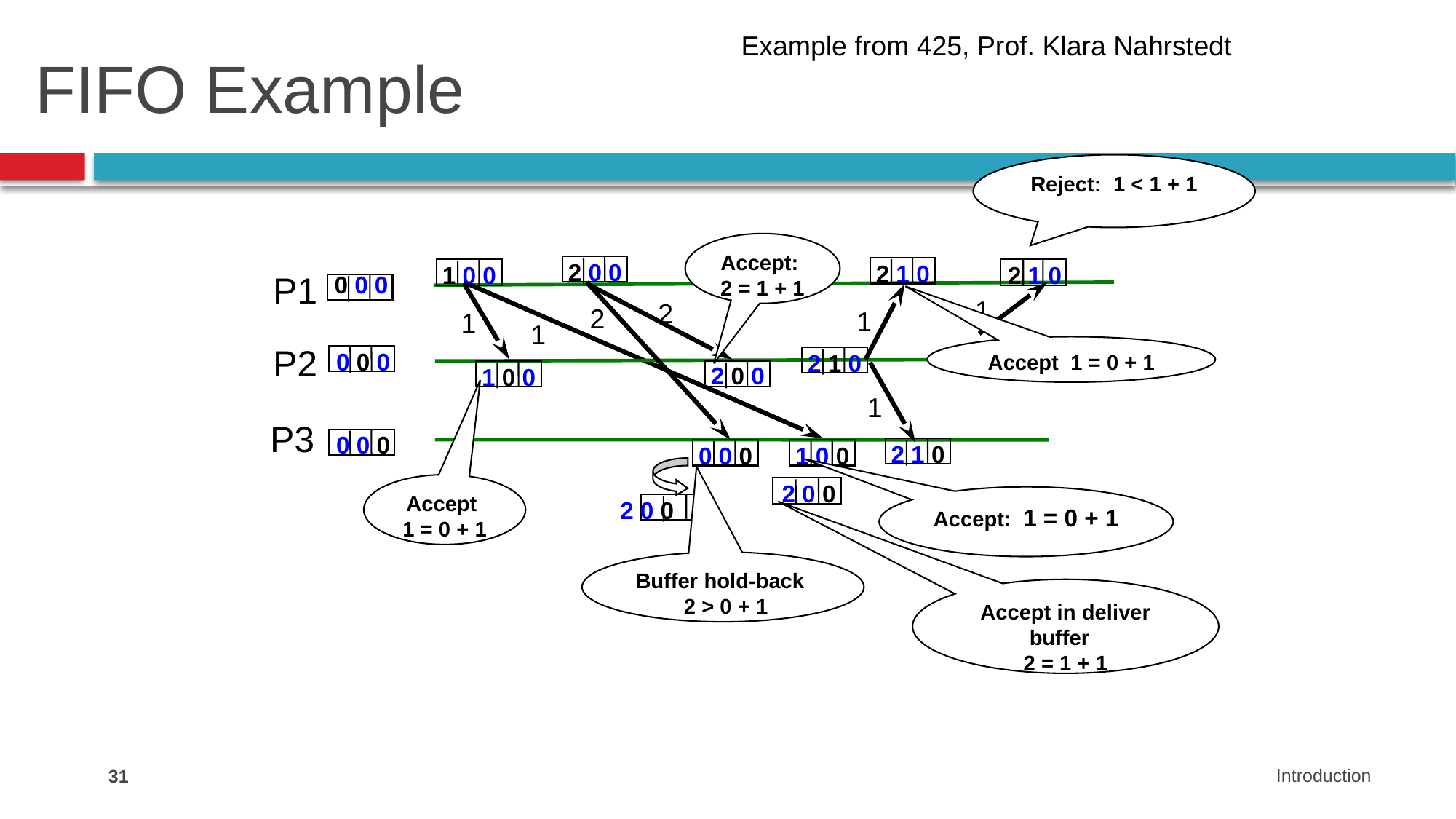

Example from 425, Prof. Klara Nahrstedt

# FIFO Example
Reject:  1 < 1 + 1
Accept:  2 = 1 + 1
Accept  1 = 0 + 1
2 0 0
2 1 0
1 0 0
2 1 0

P1
0 0 0

1
2
2
1
1
1
P2
Accept  1 = 0 + 1
0 0 0
2 1 0

2 0 0
1 0 0

1
P3
0 0 0

2 1 0
0 0 0
1 0 0

2 0 0

Buffer hold-back
 2 > 0 + 1
2 0 0

Accept in deliver buffer
2 = 1 + 1
Accept:  1 = 0 + 1
31
Introduction